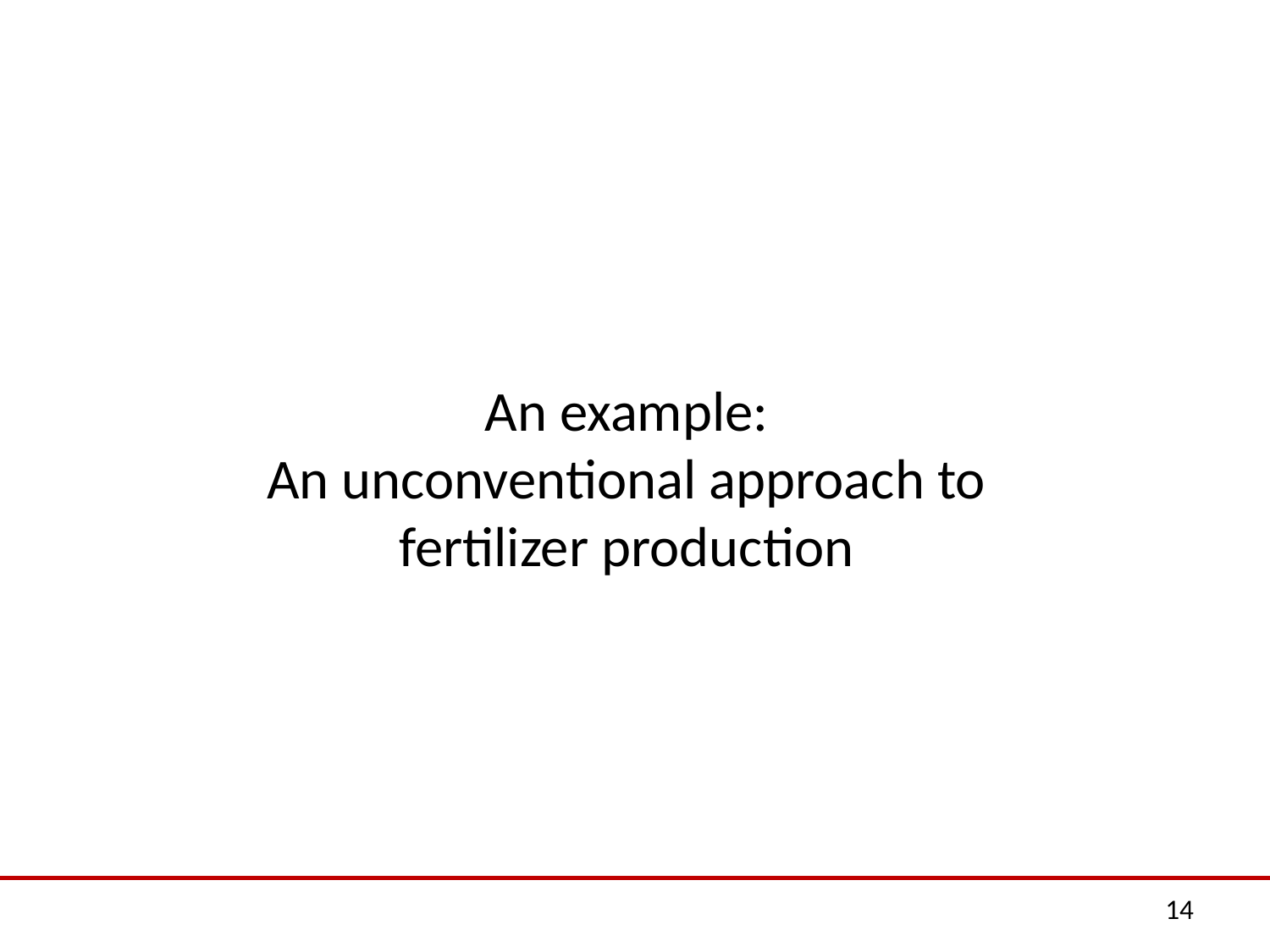

An example:
An unconventional approach to
fertilizer production
14